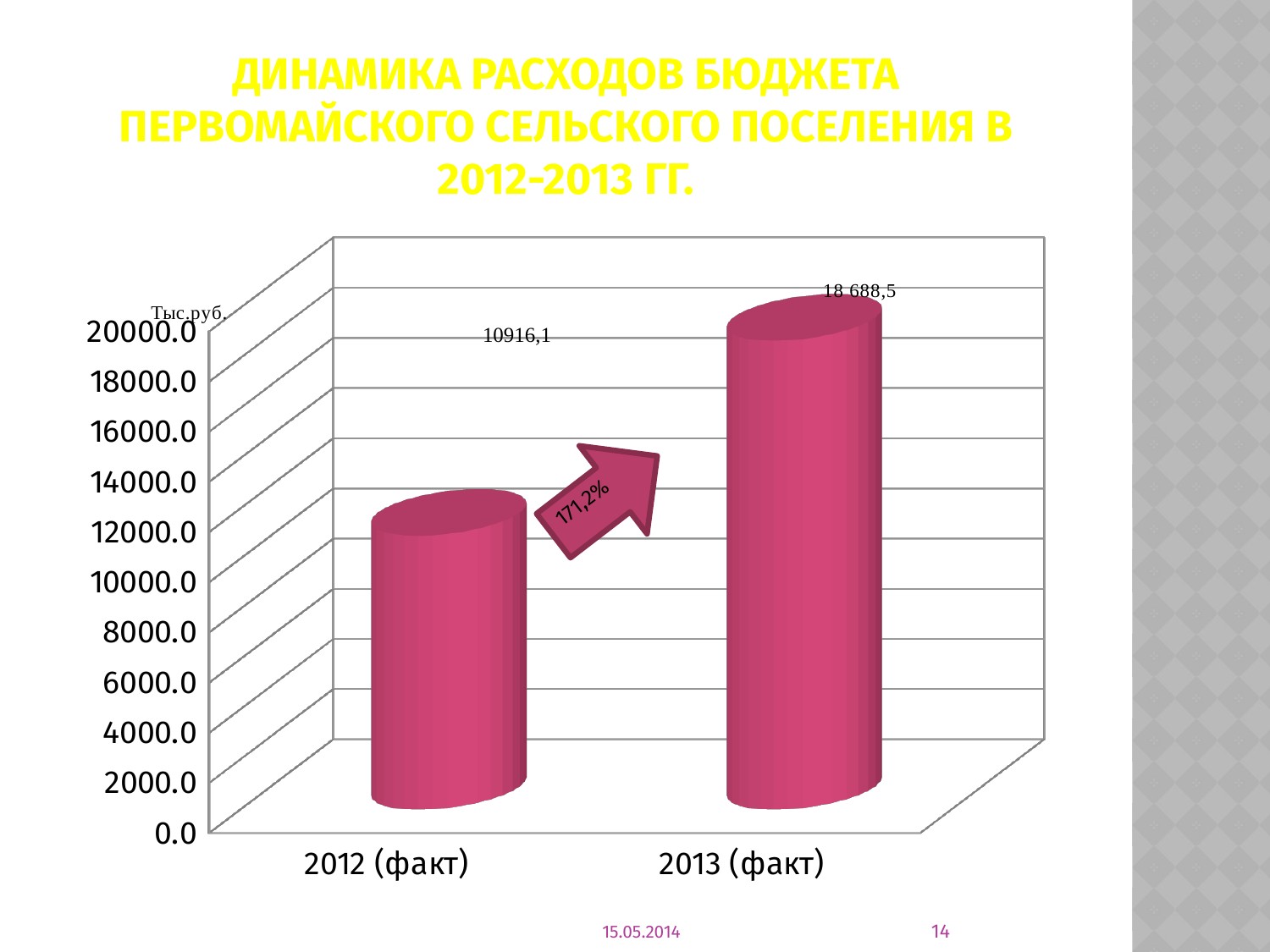

# Динамика расходов бюджета Первомайского сельского поселения в 2012-2013 гг.

[unsupported chart]

14
15.05.2014